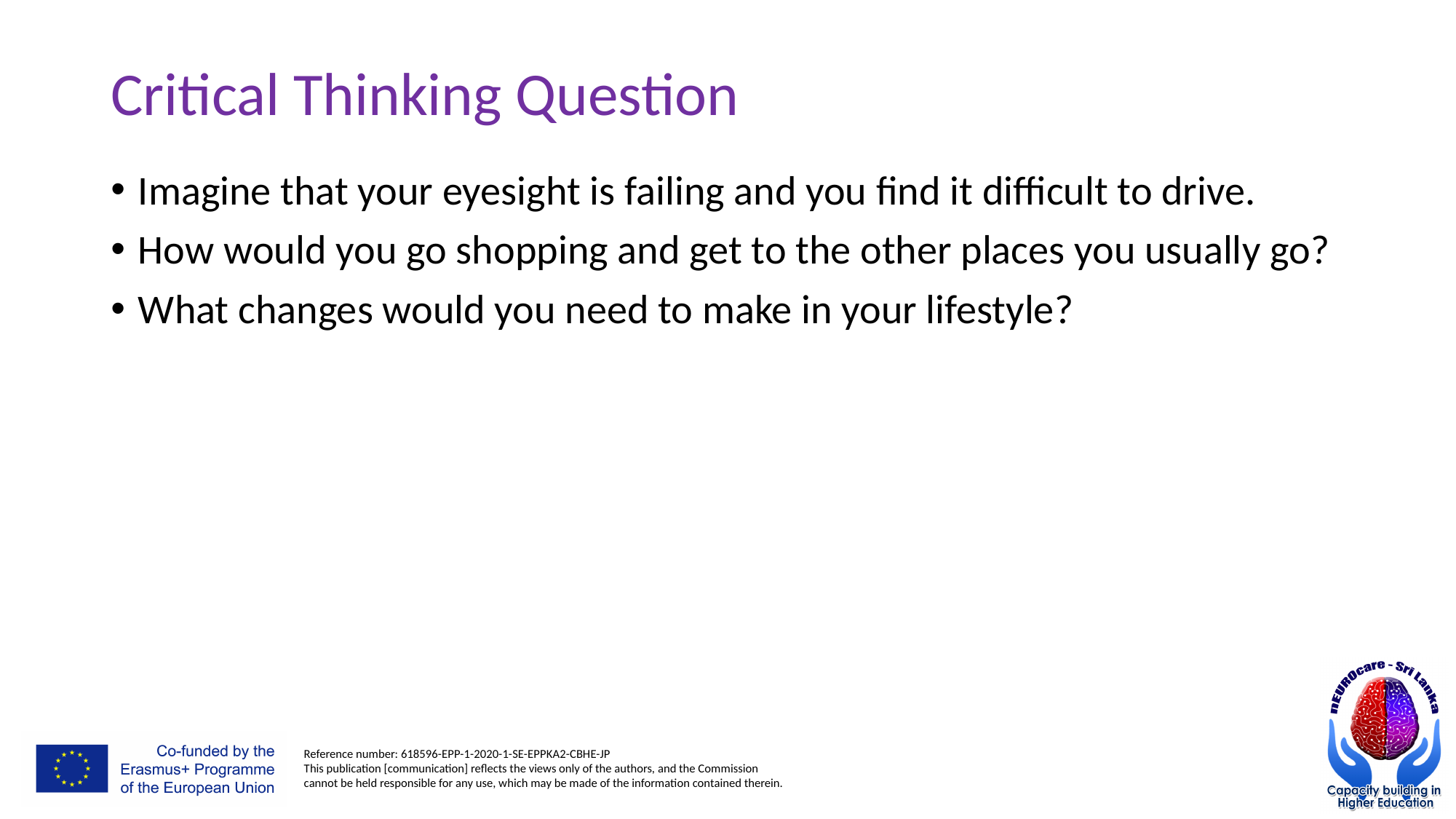

# Critical Thinking Question
Imagine that your eyesight is failing and you find it difficult to drive.
How would you go shopping and get to the other places you usually go?
What changes would you need to make in your lifestyle?